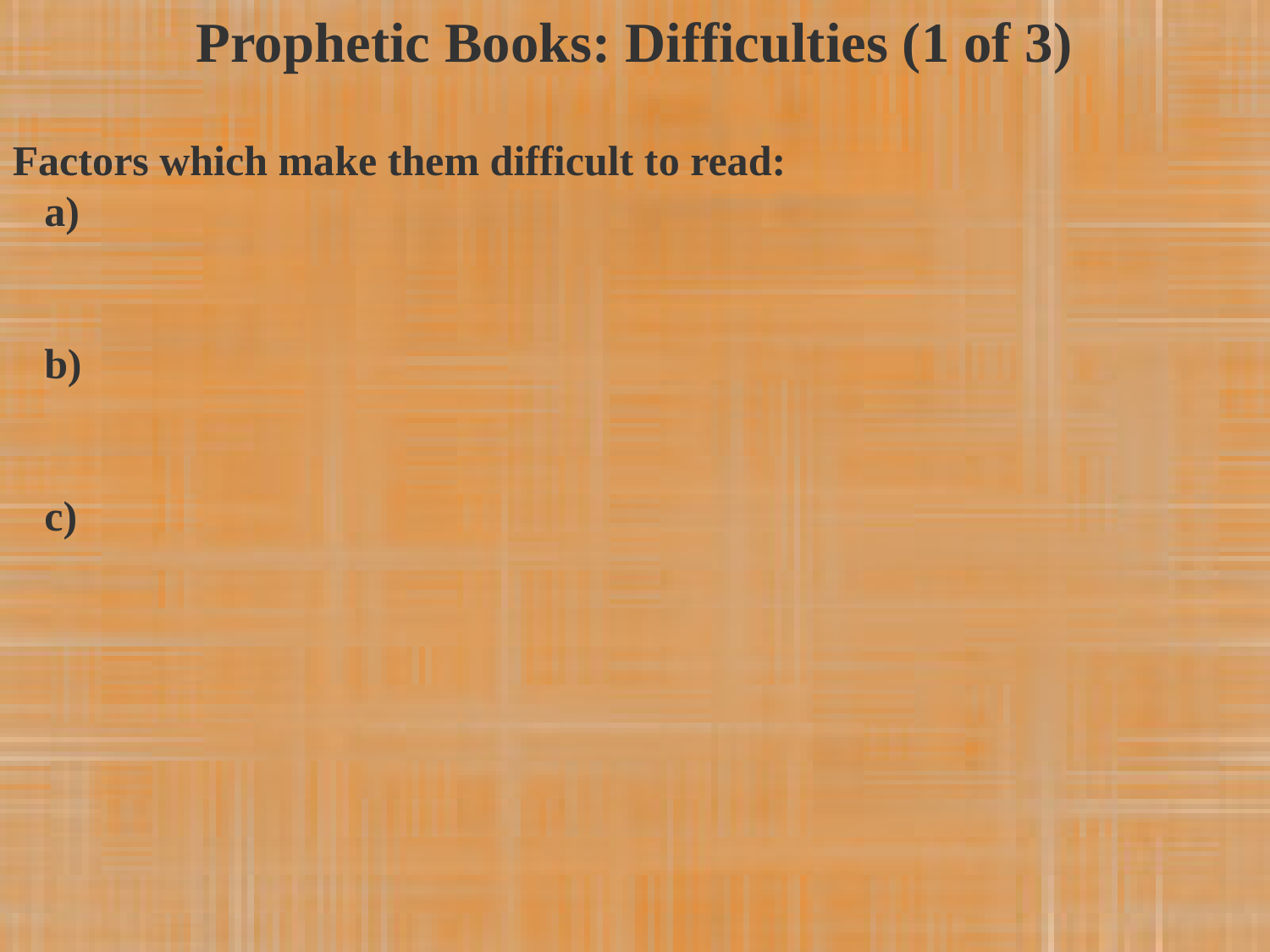

Prophetic Books: Difficulties (1 of 3)
Factors which make them difficult to read:
   a)

   b)

   c)